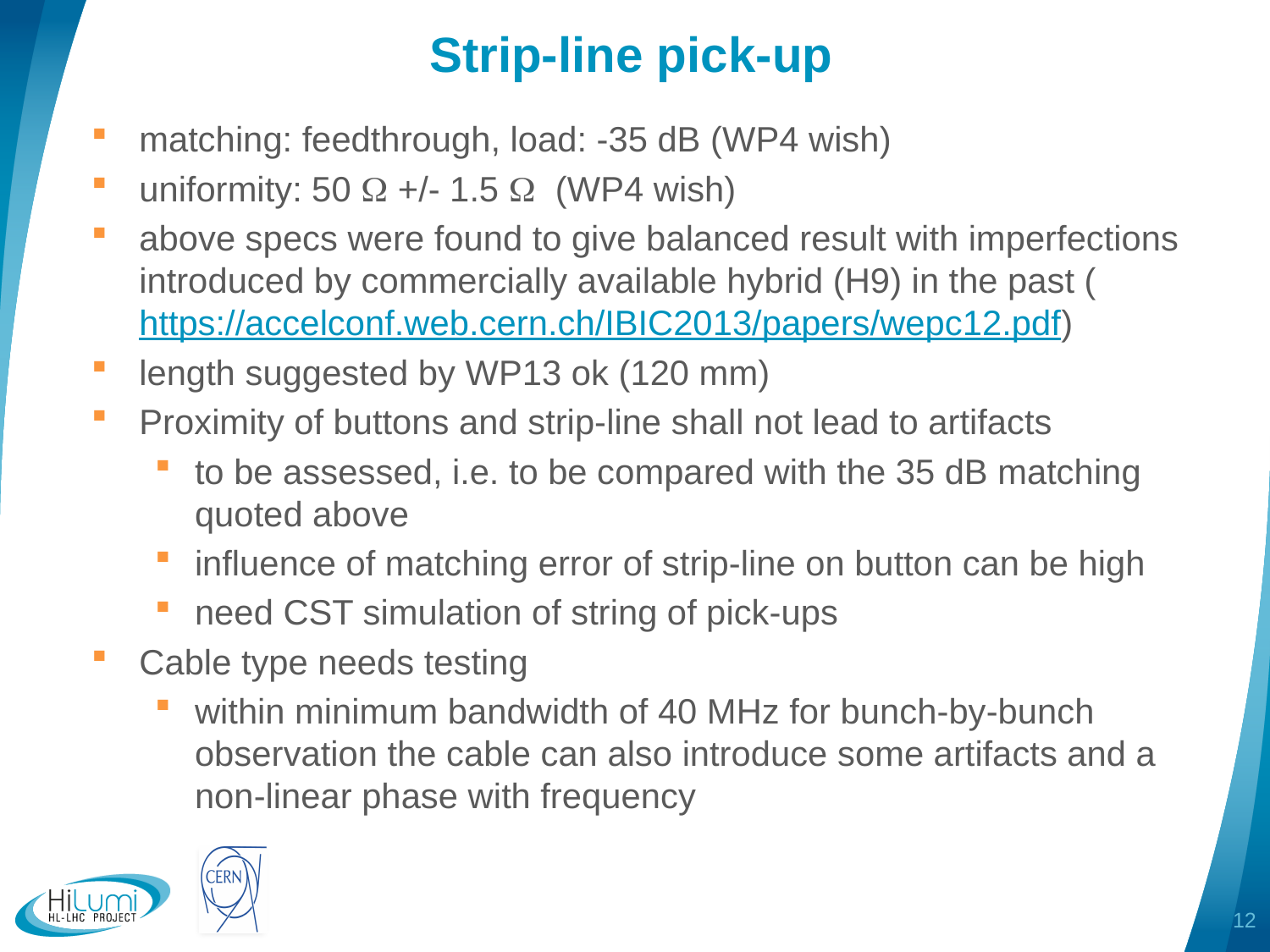

# Strip-line pick-up
matching: feedthrough, load: -35 dB (WP4 wish)
uniformity: 50 Ω +/- 1.5 Ω  (WP4 wish)
above specs were found to give balanced result with imperfections introduced by commercially available hybrid (H9) in the past (https://accelconf.web.cern.ch/IBIC2013/papers/wepc12.pdf)
length suggested by WP13 ok (120 mm)
Proximity of buttons and strip-line shall not lead to artifacts
to be assessed, i.e. to be compared with the 35 dB matching quoted above
influence of matching error of strip-line on button can be high
need CST simulation of string of pick-ups
Cable type needs testing
within minimum bandwidth of 40 MHz for bunch-by-bunch observation the cable can also introduce some artifacts and a non-linear phase with frequency

12